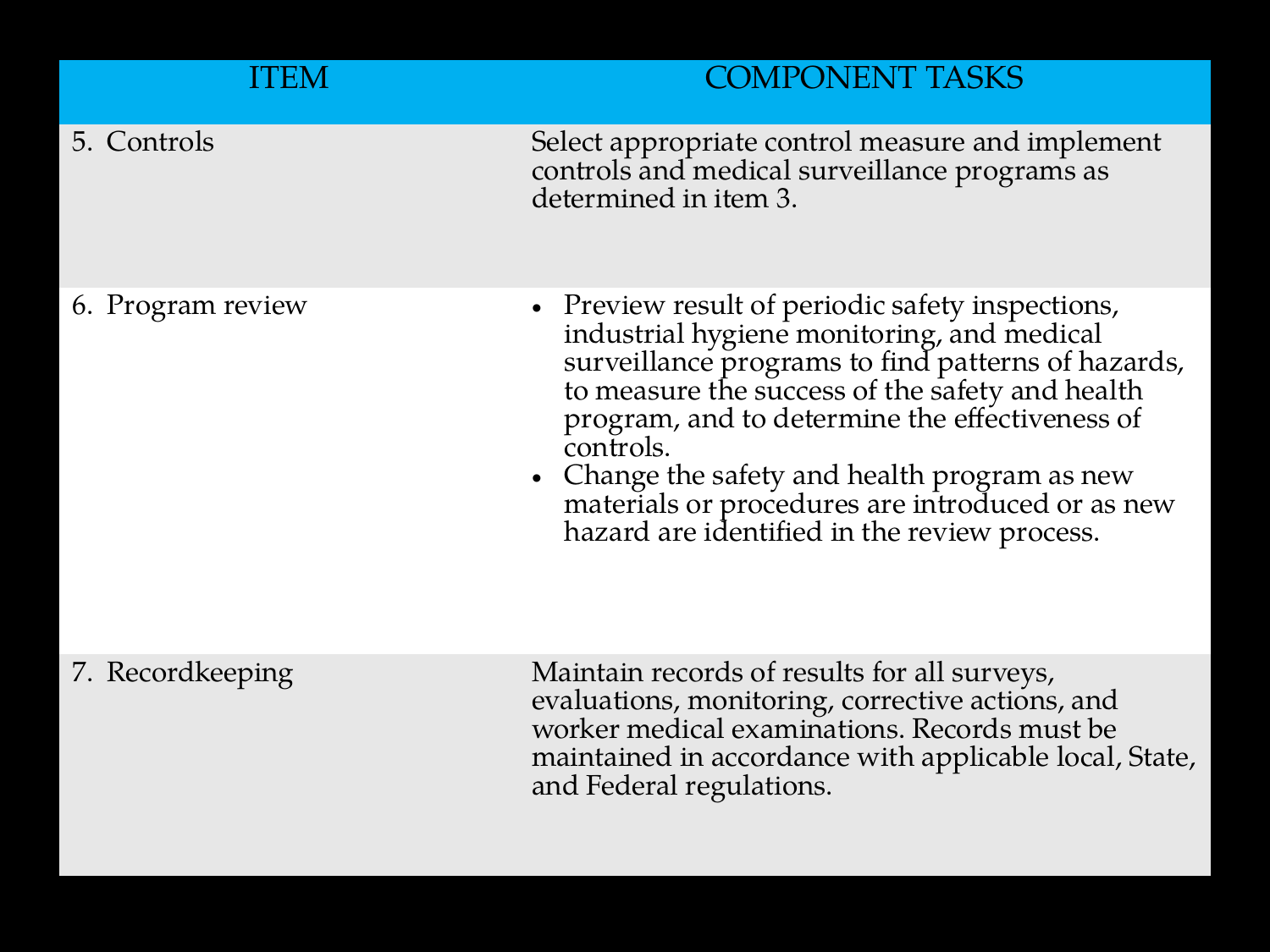

| ITEM | COMPONENT TASKS |
| --- | --- |
| 5. Controls | Select appropriate control measure and implement controls and medical surveillance programs as determined in item 3. |
| 6. Program review | Preview result of periodic safety inspections, industrial hygiene monitoring, and medical surveillance programs to find patterns of hazards, to measure the success of the safety and health program, and to determine the effectiveness of controls. Change the safety and health program as new materials or procedures are introduced or as new hazard are identified in the review process. |
| 7. Recordkeeping | Maintain records of results for all surveys, evaluations, monitoring, corrective actions, and worker medical examinations. Records must be maintained in accordance with applicable local, State, and Federal regulations. |